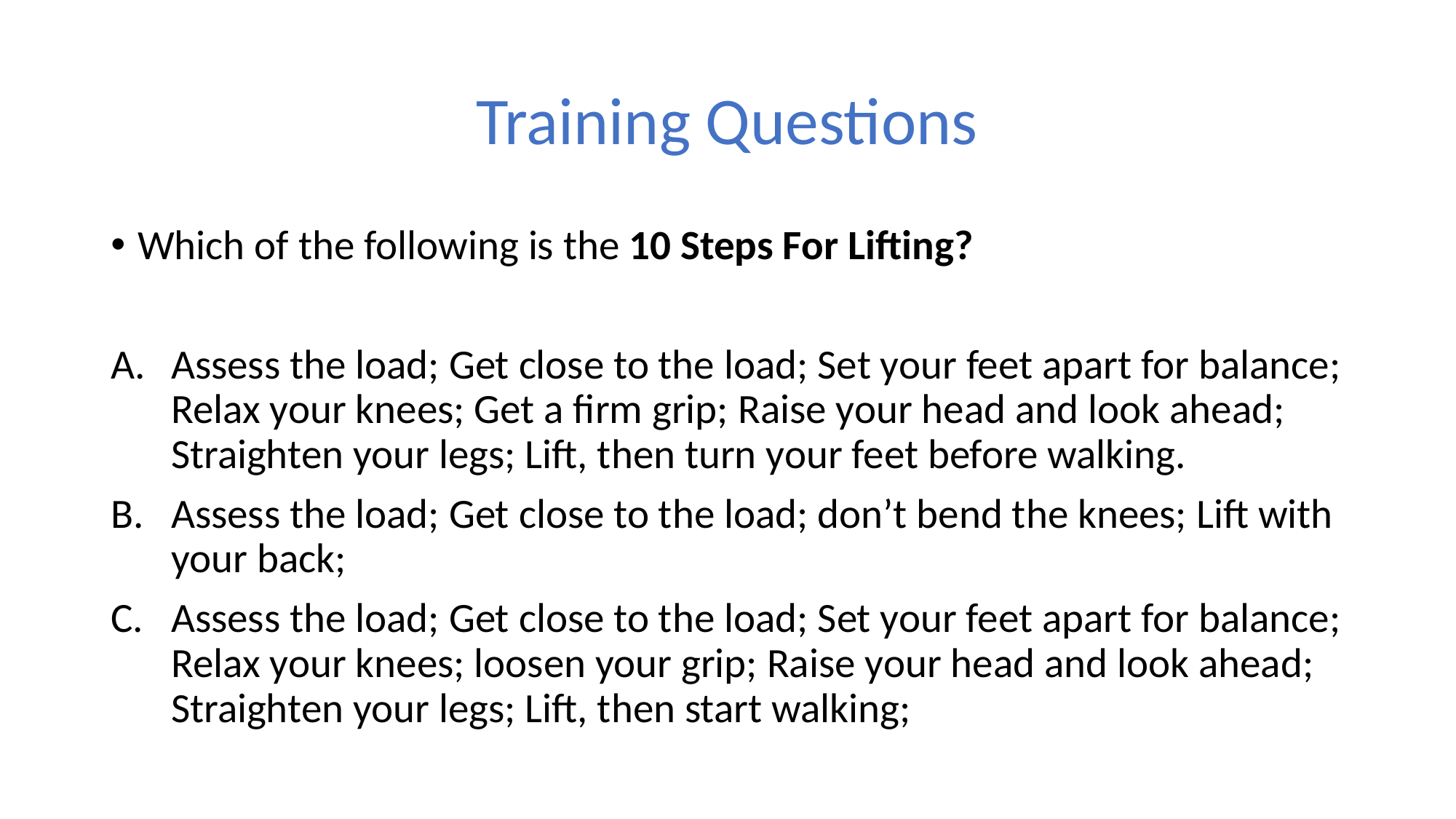

# Training Questions
Which of the following is the 10 Steps For Lifting?

Assess the load; Get close to the load; Set your feet apart for balance; Relax your knees; Get a firm grip; Raise your head and look ahead; Straighten your legs; Lift, then turn your feet before walking.
Assess the load; Get close to the load; don’t bend the knees; Lift with your back;
Assess the load; Get close to the load; Set your feet apart for balance; Relax your knees; loosen your grip; Raise your head and look ahead; Straighten your legs; Lift, then start walking;